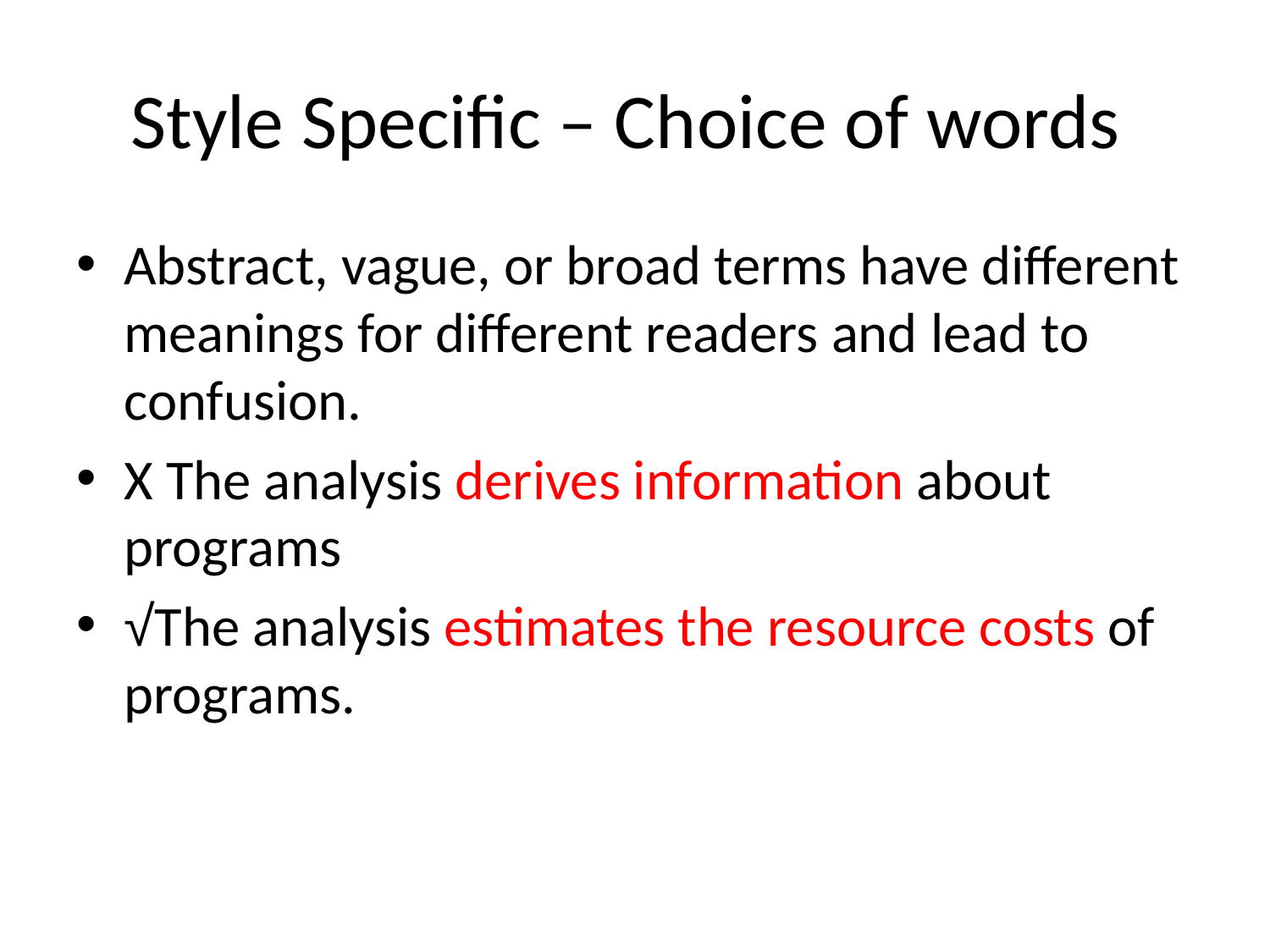

# Style Specific – Choice of words
Abstract, vague, or broad terms have different meanings for different readers and lead to confusion.
X The analysis derives information about programs
√The analysis estimates the resource costs of programs.